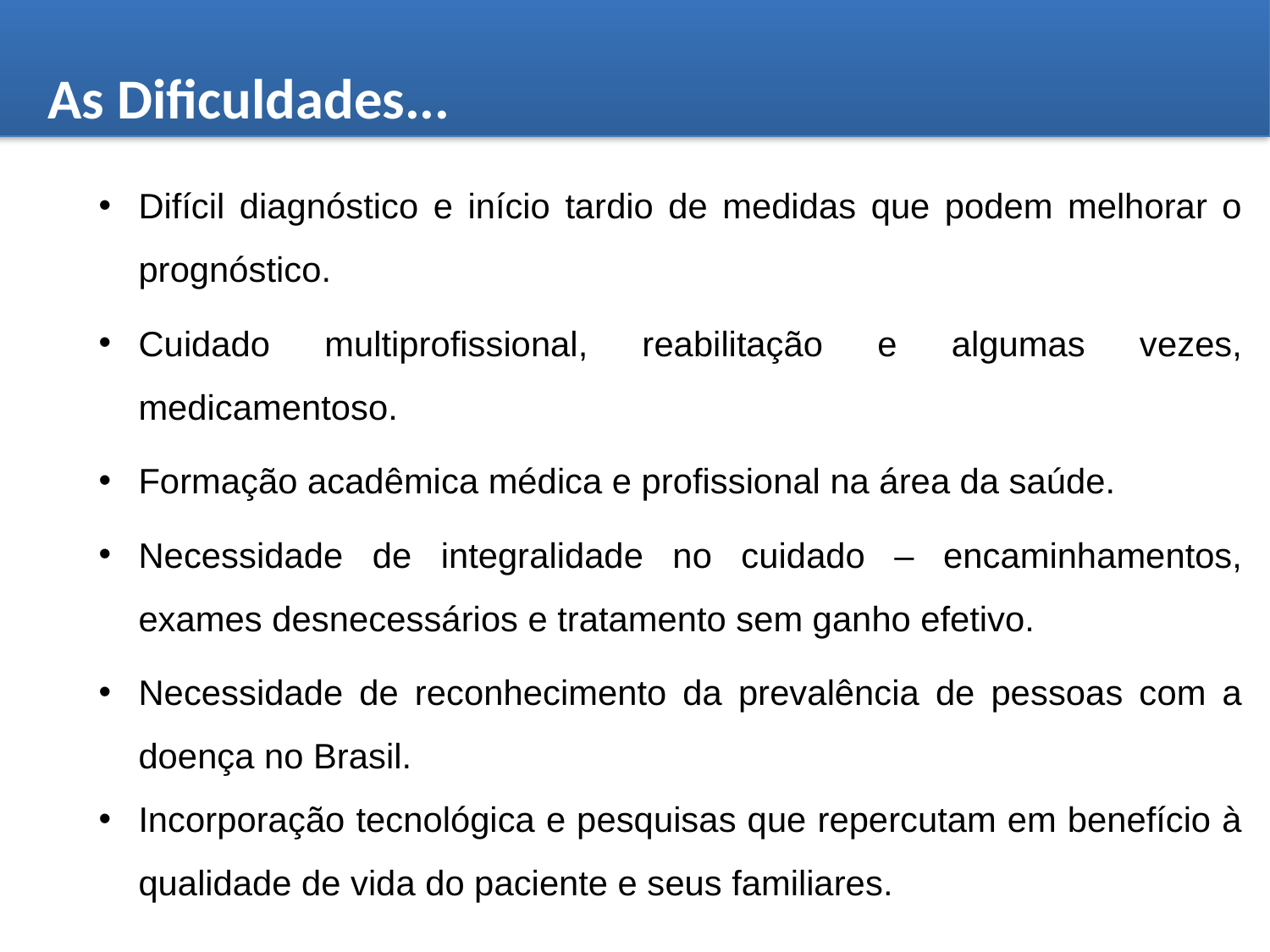

As Dificuldades...

Difícil diagnóstico e início tardio de medidas que podem melhorar o prognóstico.
Cuidado multiprofissional, reabilitação e algumas vezes, medicamentoso.
Formação acadêmica médica e profissional na área da saúde.
Necessidade de integralidade no cuidado – encaminhamentos, exames desnecessários e tratamento sem ganho efetivo.
Necessidade de reconhecimento da prevalência de pessoas com a doença no Brasil.
Incorporação tecnológica e pesquisas que repercutam em benefício à qualidade de vida do paciente e seus familiares.